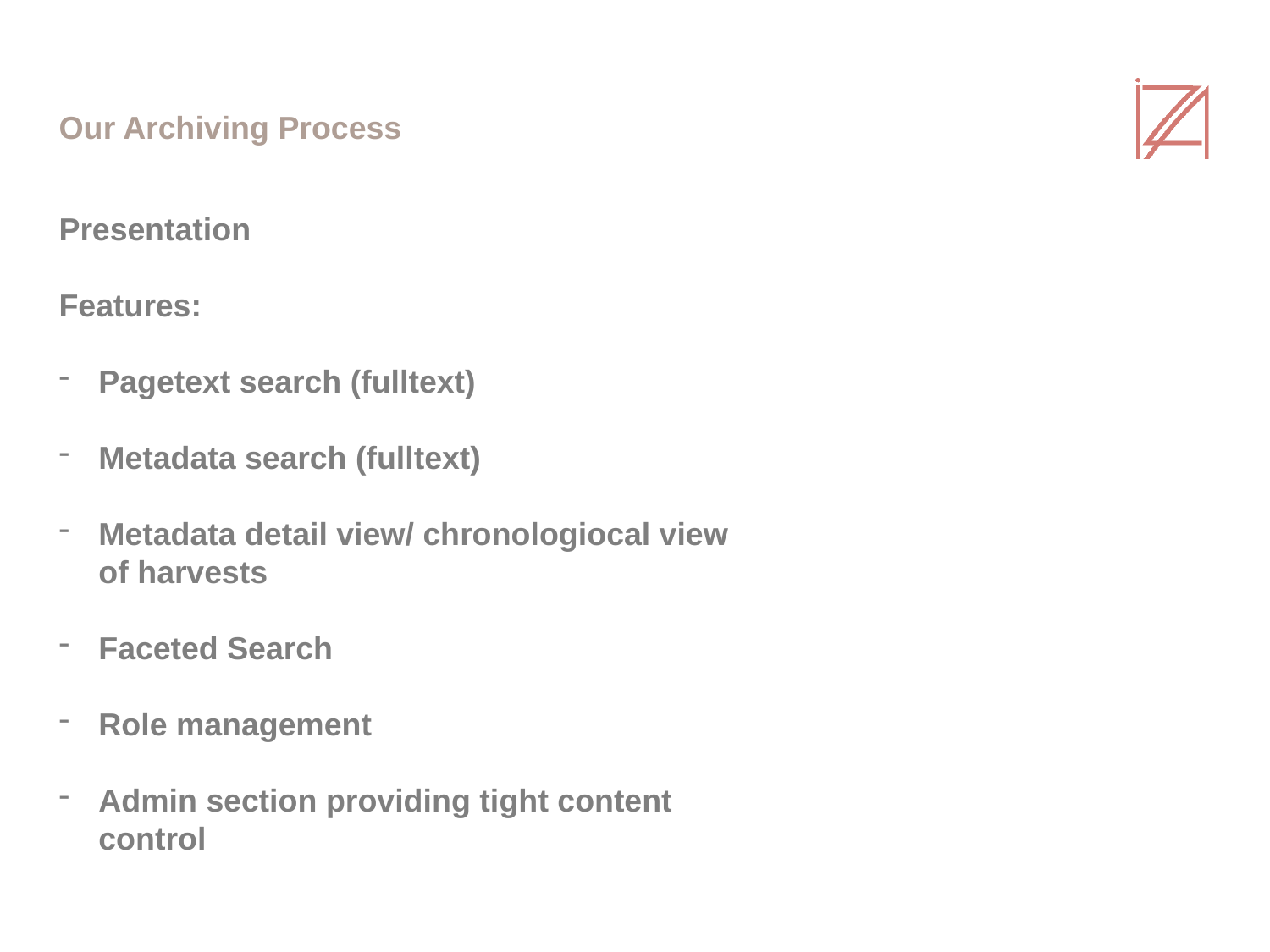

Our Archiving Process

Presentation

Features:

Pagetext search (fulltext)

Metadata search (fulltext)

Metadata detail view/ chronologiocal view of harvests

Faceted Search

Role management

Admin section providing tight content control